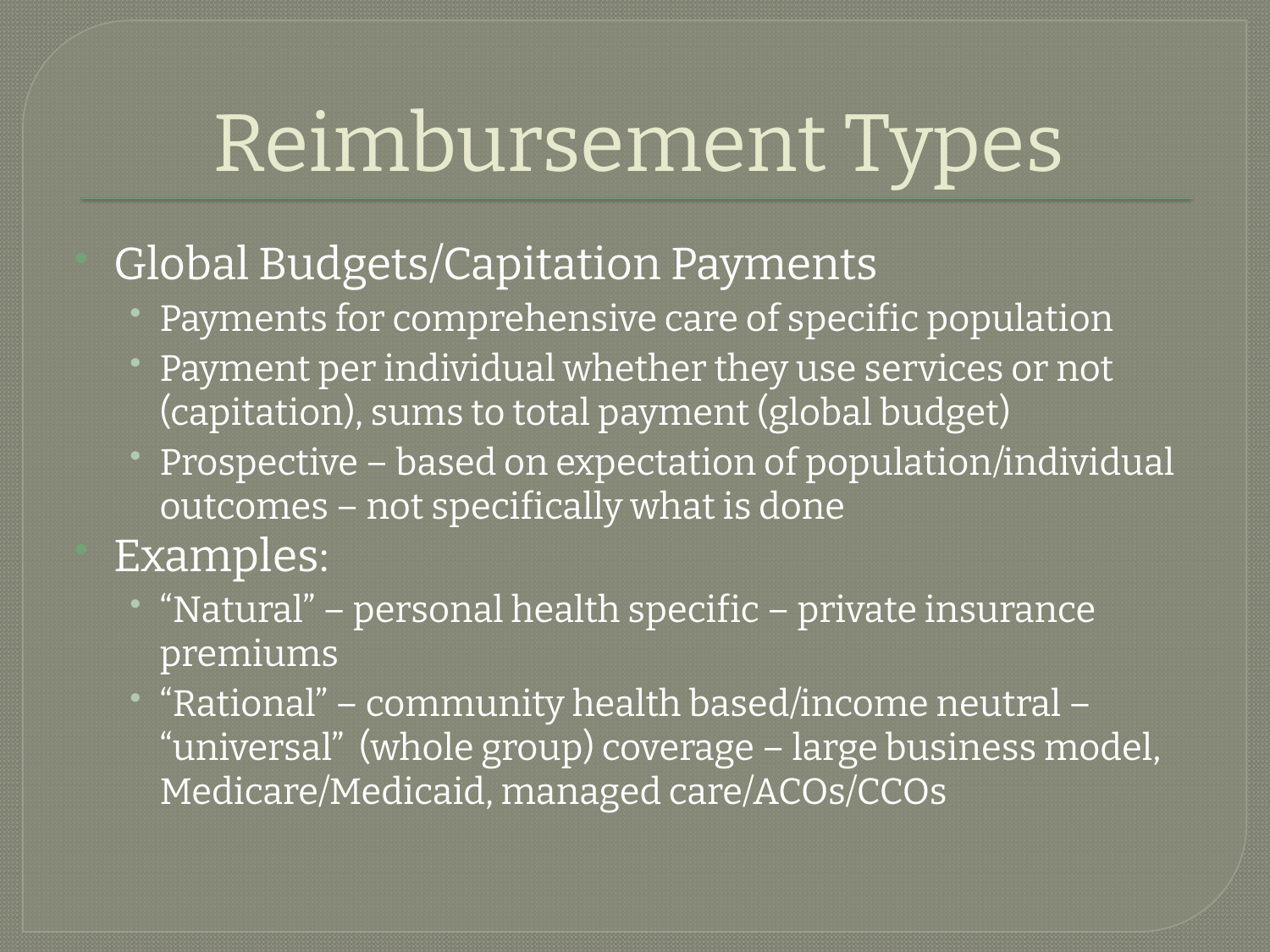

# Reimbursement Types
Global Budgets/Capitation Payments
Payments for comprehensive care of specific population
Payment per individual whether they use services or not (capitation), sums to total payment (global budget)
Prospective – based on expectation of population/individual outcomes – not specifically what is done
Examples:
“Natural” – personal health specific – private insurance premiums
“Rational” – community health based/income neutral – “universal”  (whole group) coverage – large business model, Medicare/Medicaid, managed care/ACOs/CCOs